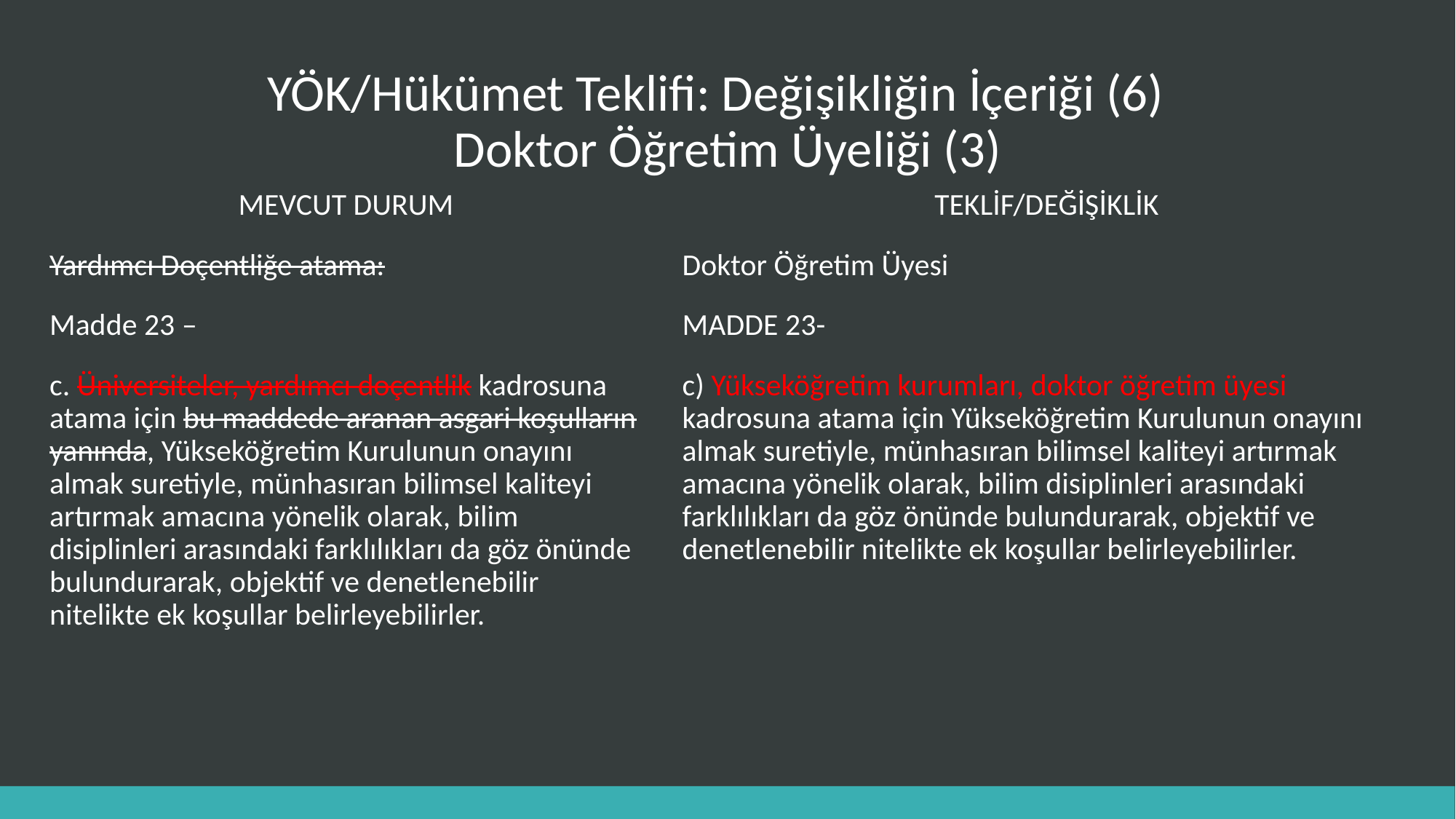

# YÖK/Hükümet Teklifi: Değişikliğin İçeriği (6) Doktor Öğretim Üyeliği (3)
TEKLİF/DEĞİŞİKLİK
Doktor Öğretim Üyesi
MADDE 23-
c) Yükseköğretim kurumları, doktor öğretim üyesi kadrosuna atama için Yükseköğretim Kurulunun onayını almak suretiyle, münhasıran bilimsel kaliteyi artırmak amacına yönelik olarak, bilim disiplinleri arasındaki farklılıkları da göz önünde bulundurarak, objektif ve denetlenebilir nitelikte ek koşullar belirleyebilirler.
MEVCUT DURUM
Yardımcı Doçentliğe atama:
Madde 23 –
c. Üniversiteler, yardımcı doçentlik kadrosuna atama için bu maddede aranan asgari koşulların yanında, Yükseköğretim Kurulunun onayını almak suretiyle, münhasıran bilimsel kaliteyi artırmak amacına yönelik olarak, bilim disiplinleri arasındaki farklılıkları da göz önünde bulundurarak, objektif ve denetlenebilir nitelikte ek koşullar belirleyebilirler.